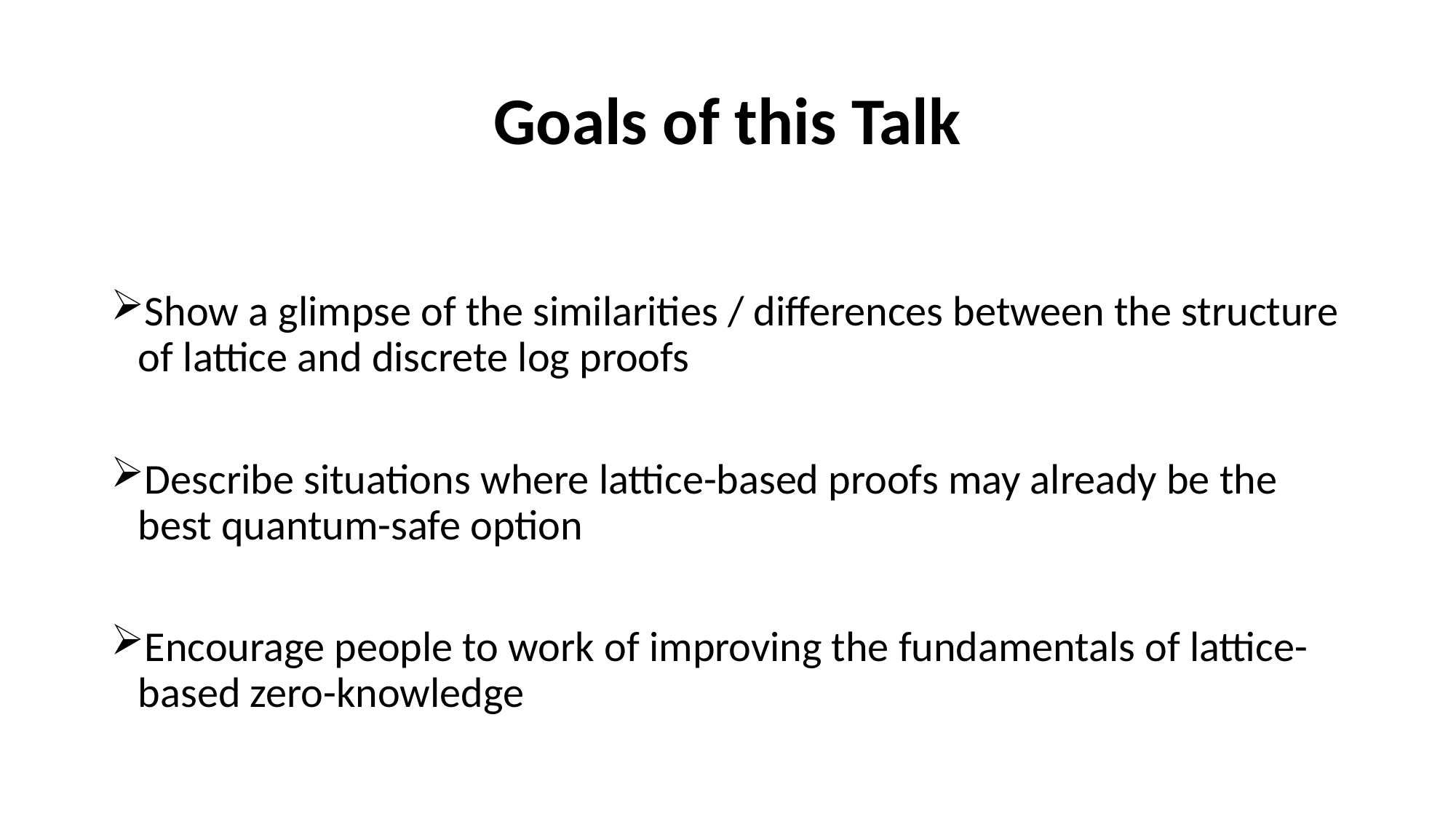

# Goals of this Talk

Show a glimpse of the similarities / differences between the structure of lattice and discrete log proofs

Describe situations where lattice-based proofs may already be the best quantum-safe option

Encourage people to work of improving the fundamentals of lattice-based zero-knowledge